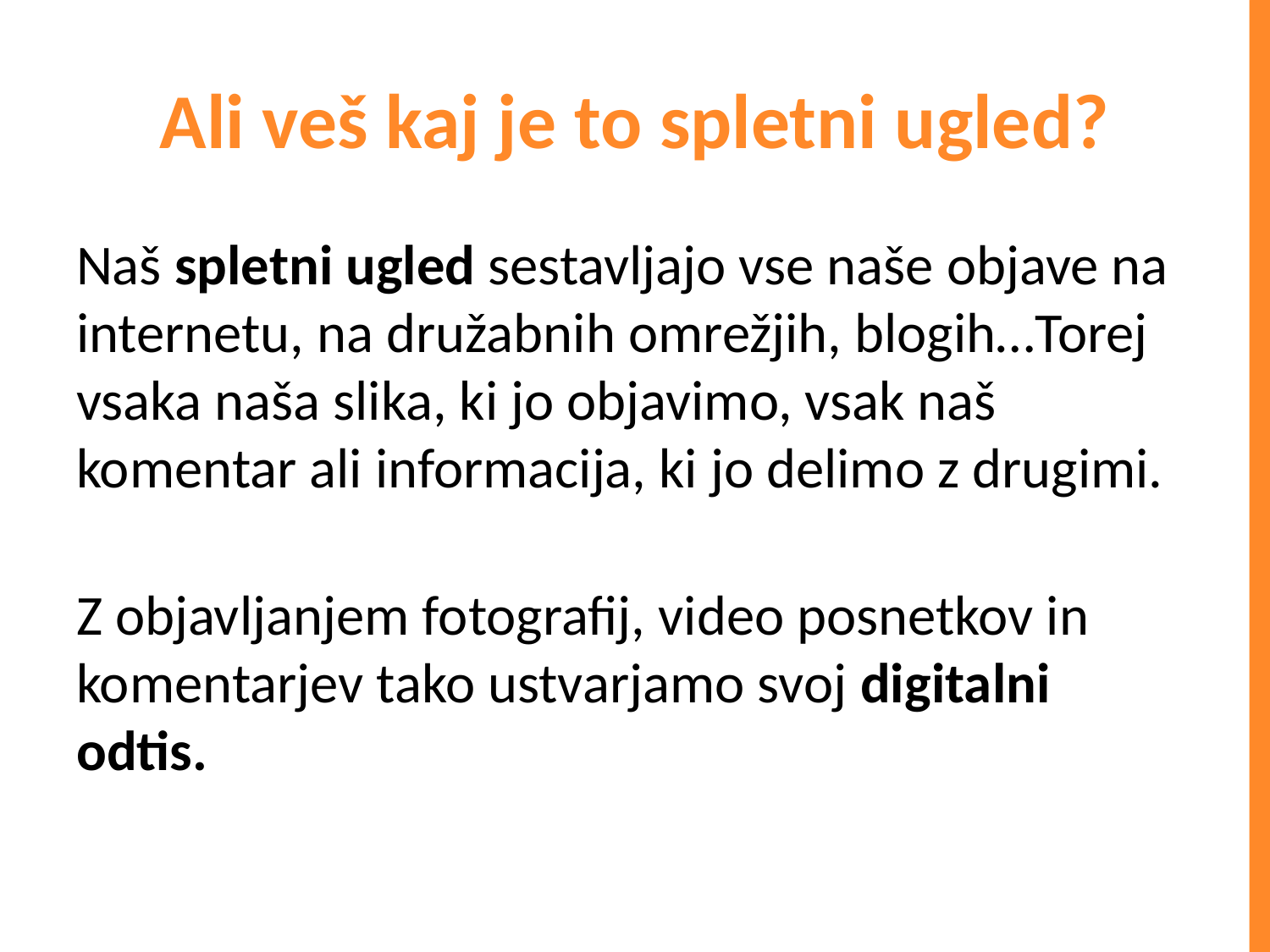

# Ali veš kaj je to spletni ugled?
Naš spletni ugled sestavljajo vse naše objave na internetu, na družabnih omrežjih, blogih…Torej vsaka naša slika, ki jo objavimo, vsak naš komentar ali informacija, ki jo delimo z drugimi.
Z objavljanjem fotografij, video posnetkov in komentarjev tako ustvarjamo svoj digitalni odtis.